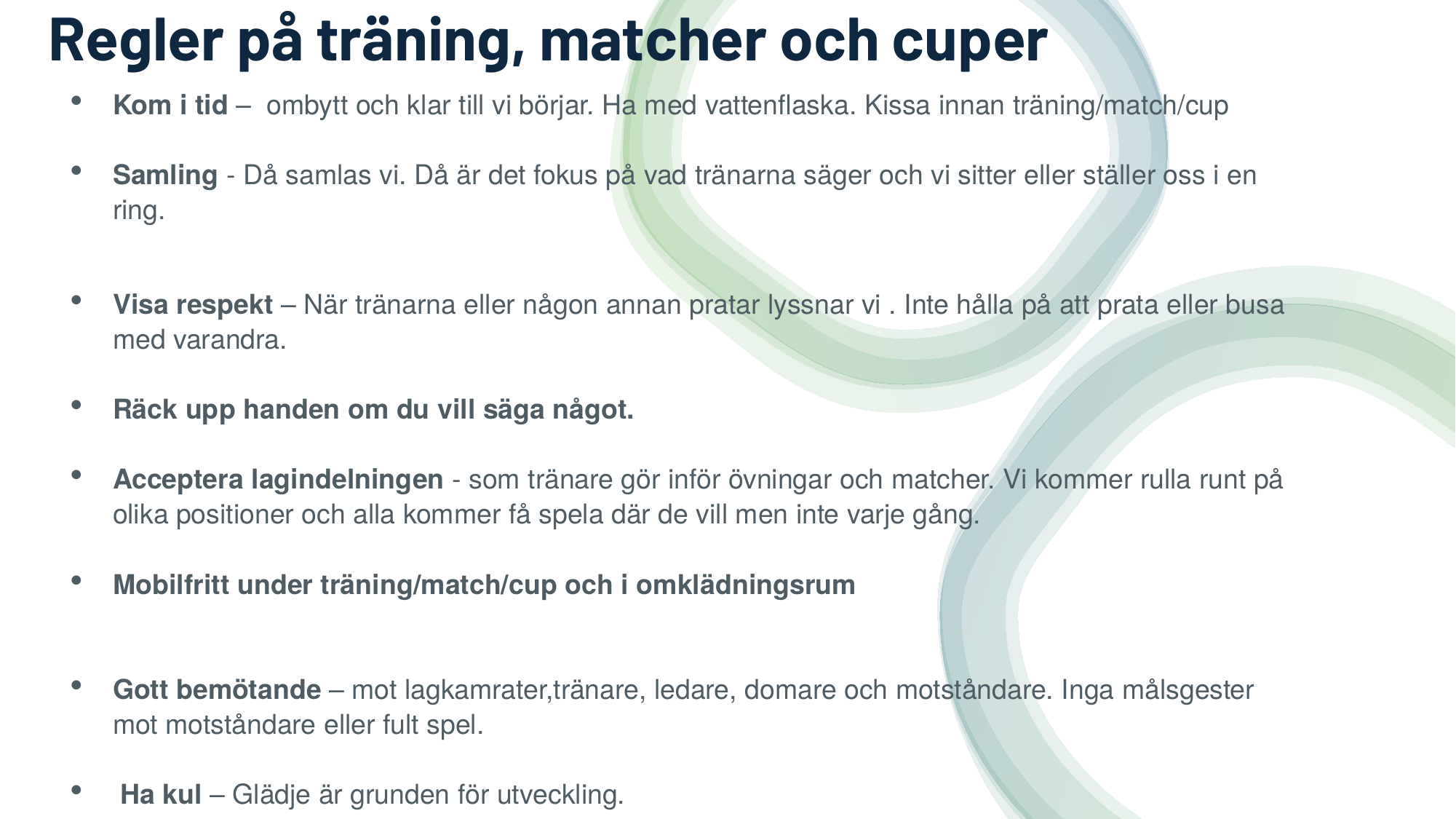

# Regler på träning, matcher och cuper
Kom i tid –  ombytt och klar till vi börjar. Ha med vattenflaska. Kissa innan träning/match/cup

Samling - Då samlas vi. Då är det fokus på vad tränarna säger och vi sitter eller ställer oss i en ring.

Visa respekt – När tränarna eller någon annan pratar lyssnar vi . Inte hålla på att prata eller busa med varandra.

Räck upp handen om du vill säga något.

Acceptera lagindelningen - som tränare gör inför övningar och matcher. Vi kommer rulla runt på olika positioner och alla kommer få spela där de vill men inte varje gång.

Mobilfritt under träning/match/cup och i omklädningsrum

Gott bemötande – mot lagkamrater,tränare, ledare, domare och motståndare. Inga målsgester mot motståndare eller fult spel.

 Ha kul – Glädje är grunden för utveckling.